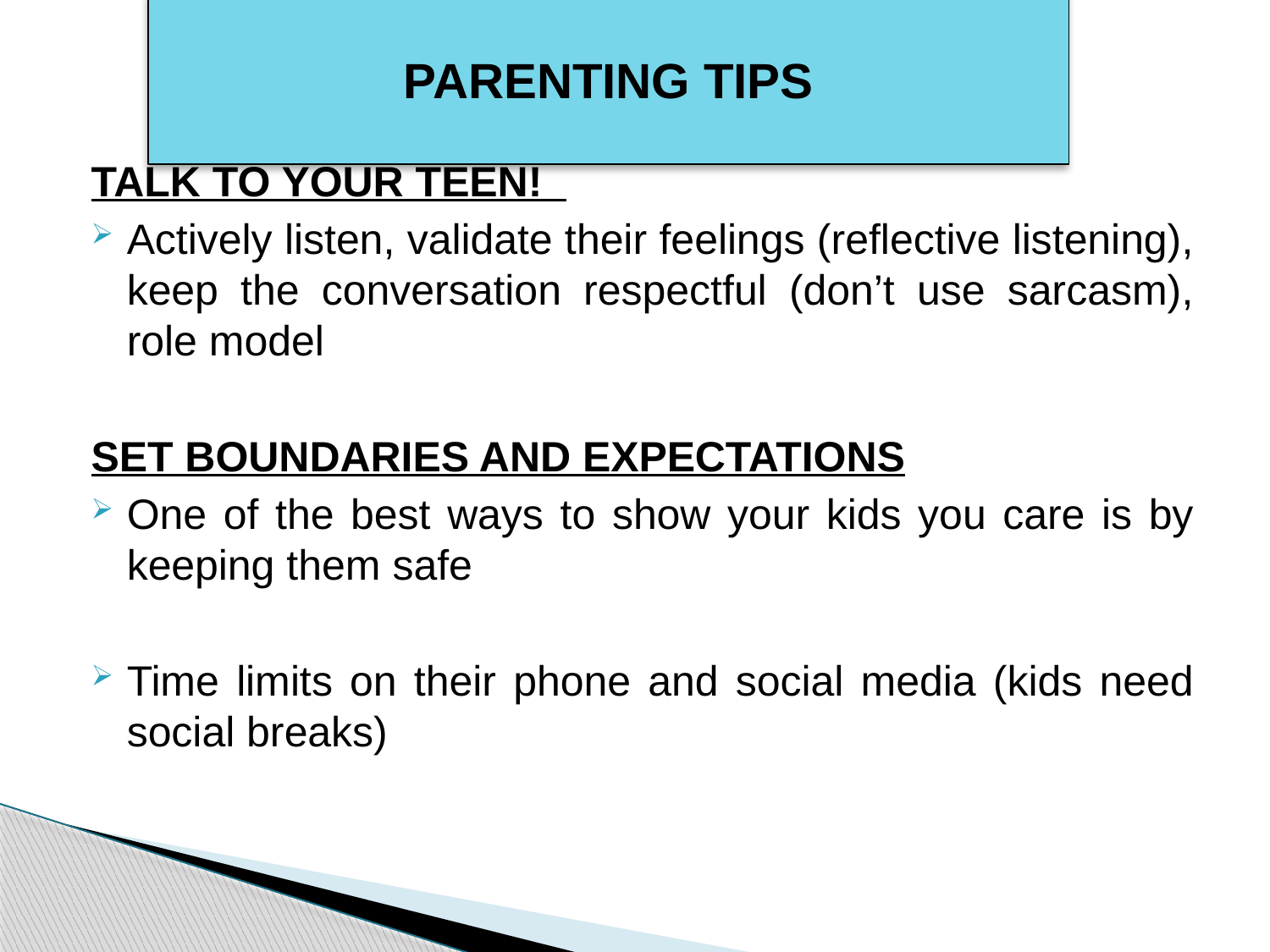

# PARENTING TIPS
TALK TO YOUR TEEN!
Actively listen, validate their feelings (reflective listening), keep the conversation respectful (don’t use sarcasm), role model

SET BOUNDARIES AND EXPECTATIONS
One of the best ways to show your kids you care is by keeping them safe

Time limits on their phone and social media (kids need social breaks)